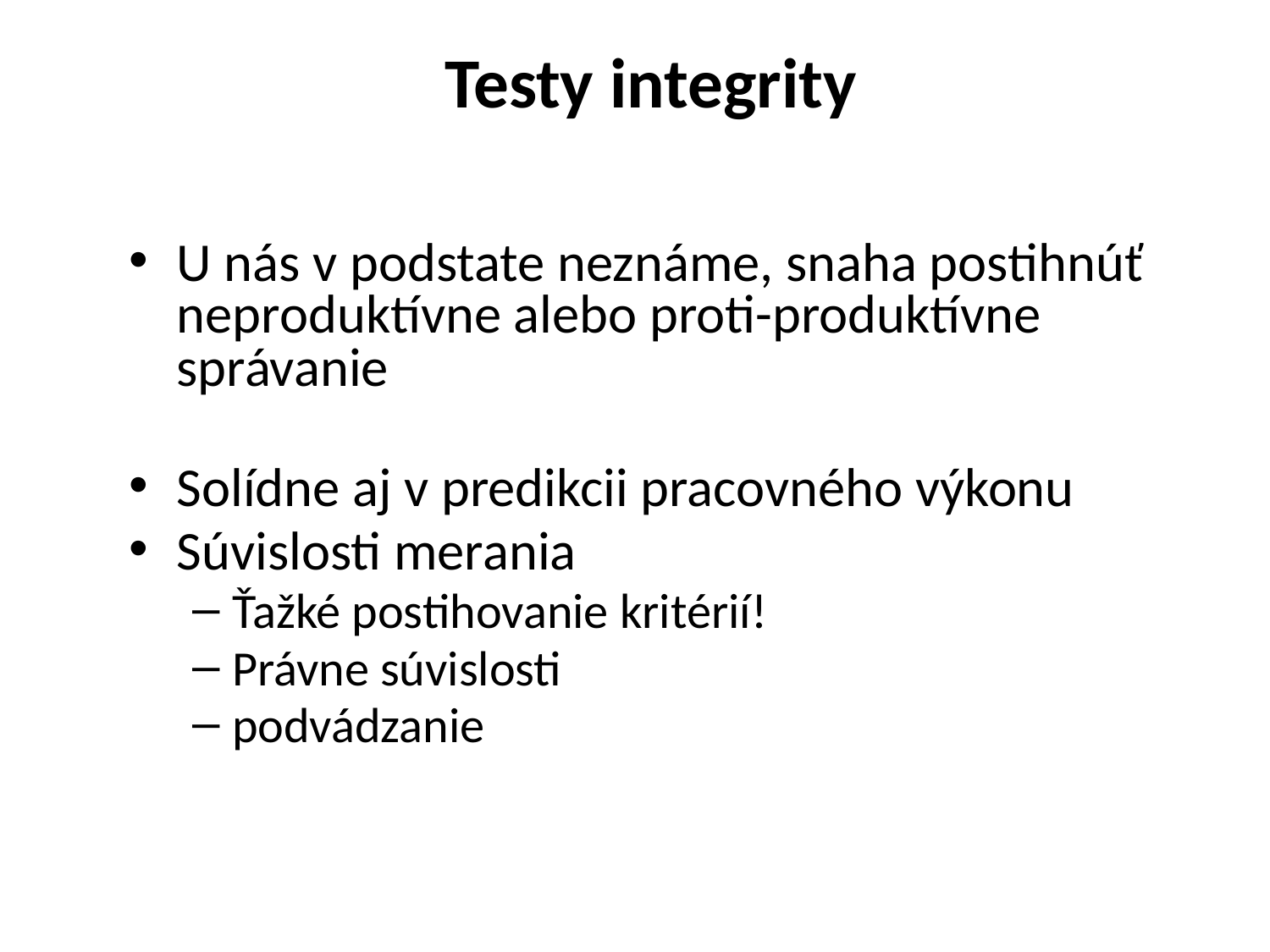

# Testy integrity
U nás v podstate neznáme, snaha postihnúť neproduktívne alebo proti-produktívne správanie

Solídne aj v predikcii pracovného výkonu
Súvislosti merania
Ťažké postihovanie kritérií!
Právne súvislosti
podvádzanie